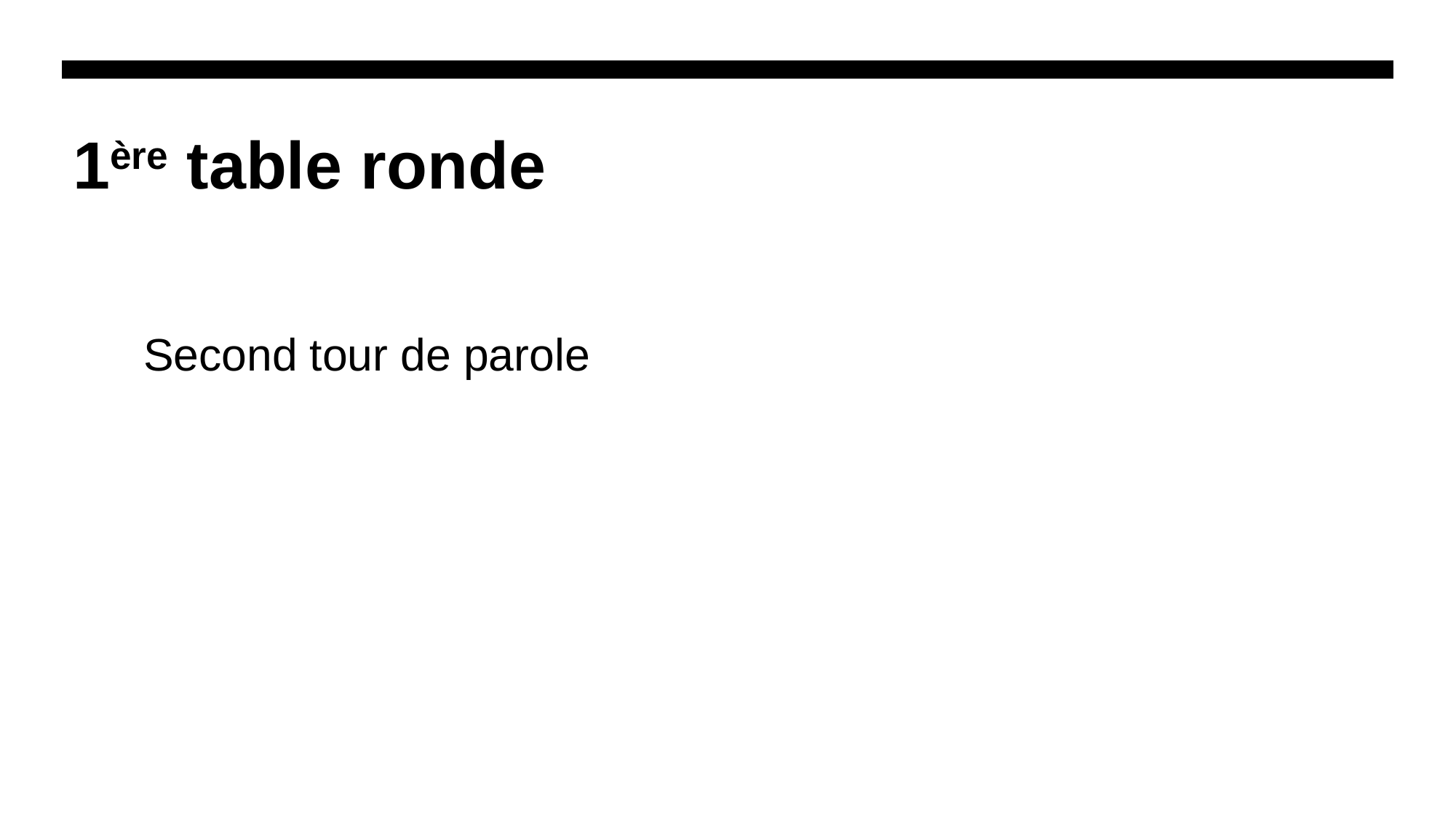

# 1ère table ronde
Second tour de parole